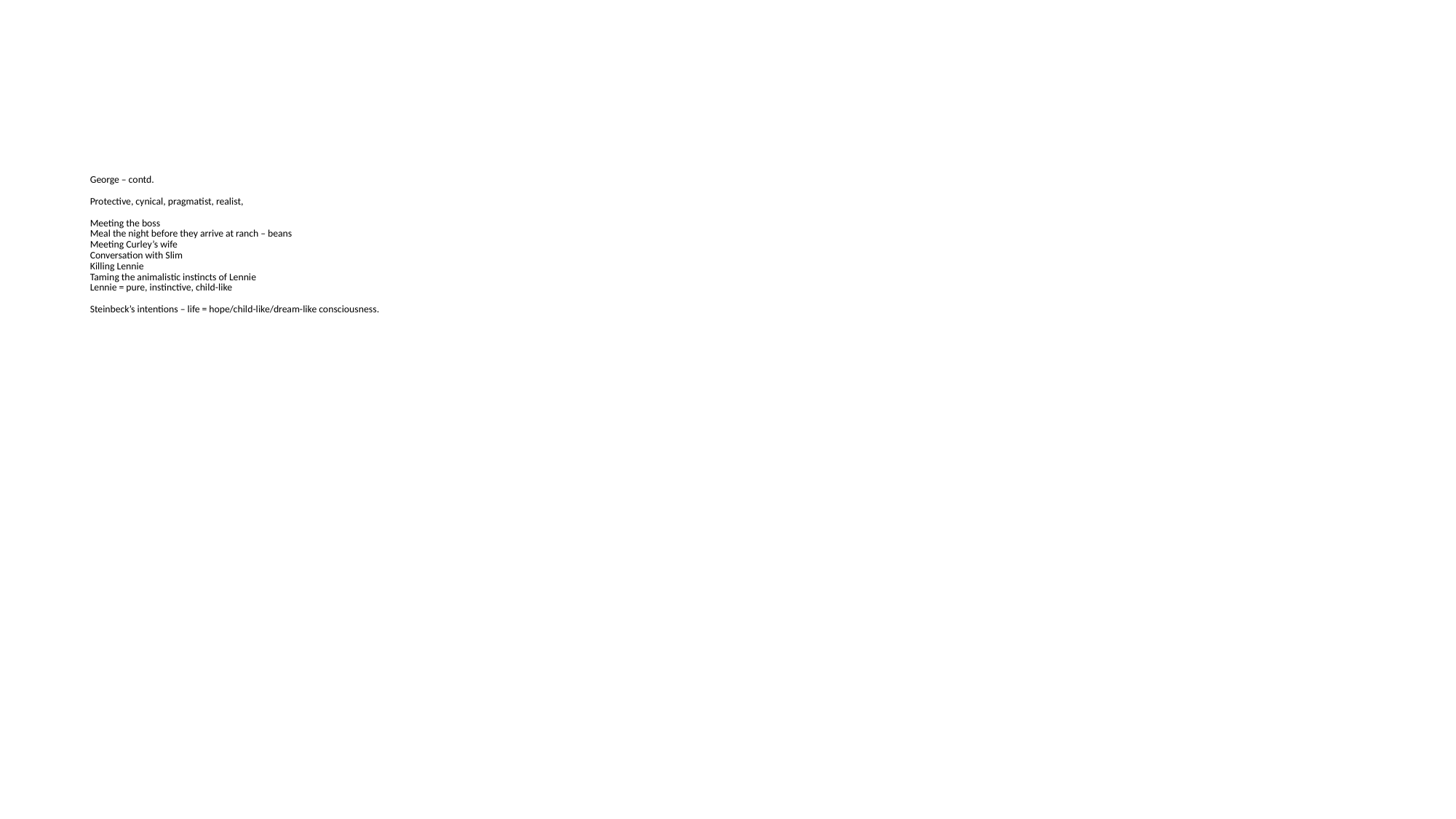

# George – contd. Protective, cynical, pragmatist, realist, Meeting the boss Meal the night before they arrive at ranch – beans Meeting Curley’s wife Conversation with Slim Killing Lennie Taming the animalistic instincts of Lennie Lennie = pure, instinctive, child-like Steinbeck’s intentions – life = hope/child-like/dream-like consciousness.